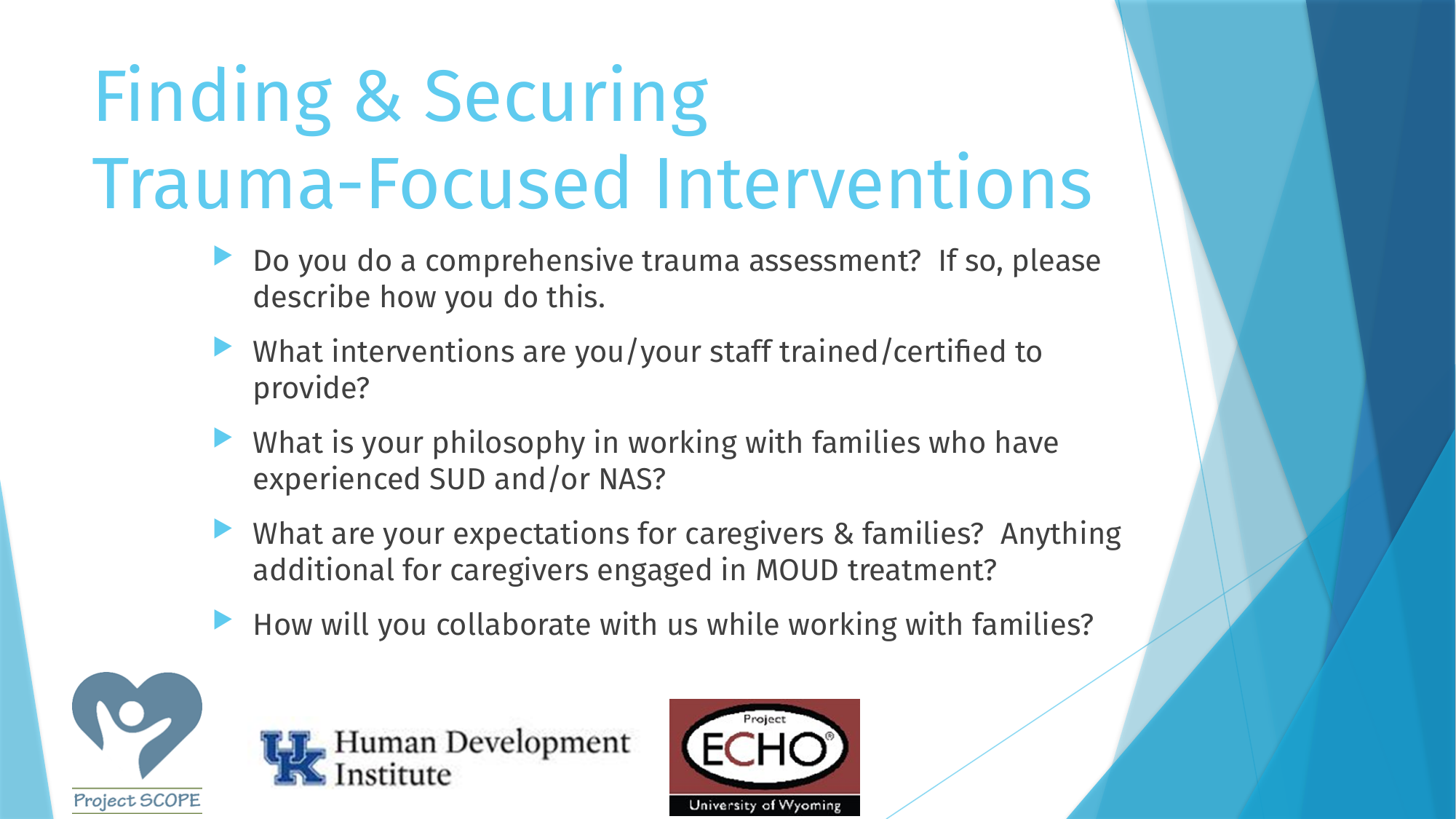

# Finding & Securing Trauma-Focused Interventions
Do you do a comprehensive trauma assessment?  If so, please describe how you do this.
What interventions are you/your staff trained/certified to provide?
What is your philosophy in working with families who have experienced SUD and/or NAS?
What are your expectations for caregivers & families?  Anything additional for caregivers engaged in MOUD treatment?
How will you collaborate with us while working with families?